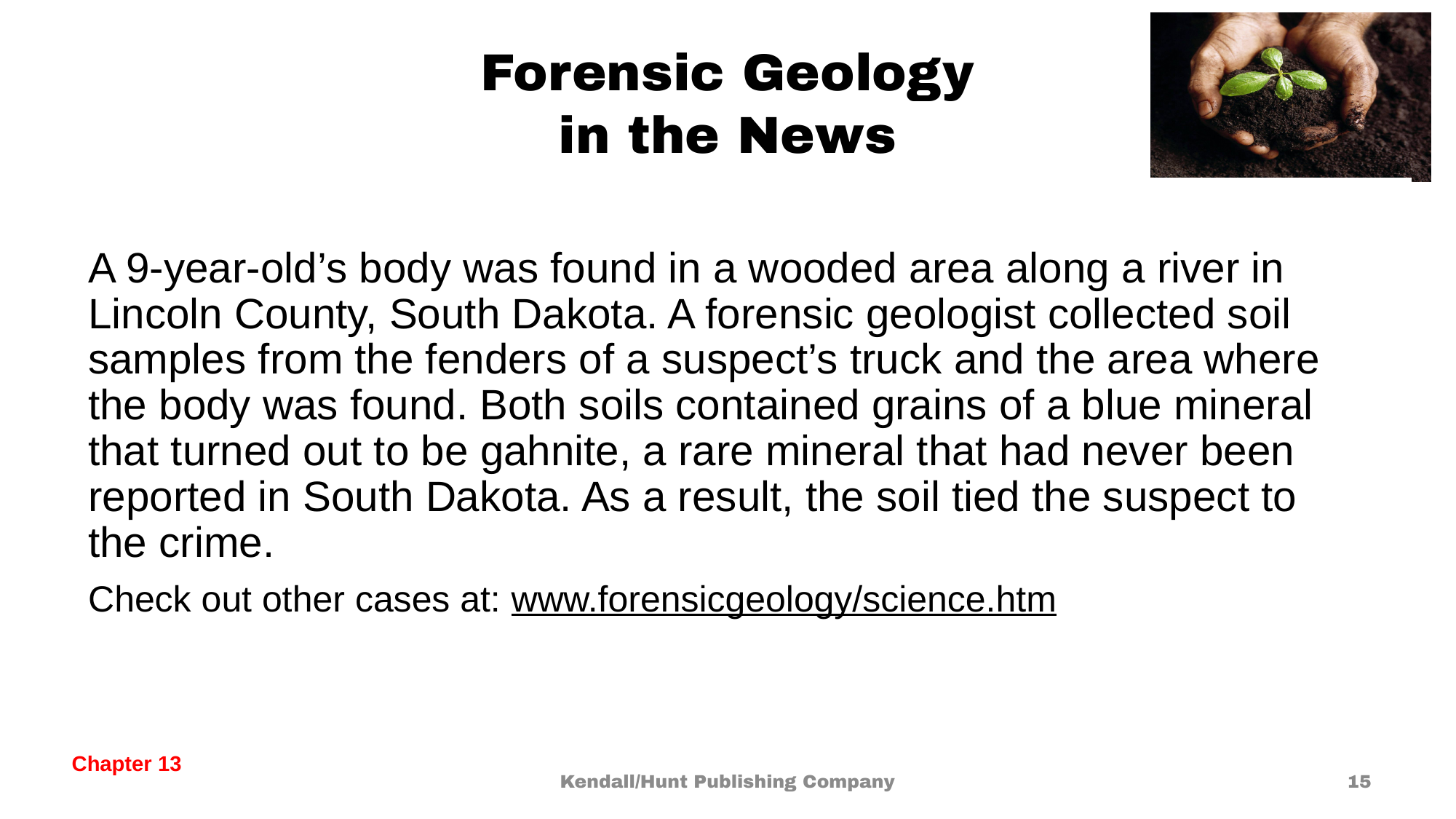

# Forensic Geology in the News
	A 9-year-old’s body was found in a wooded area along a river in Lincoln County, South Dakota. A forensic geologist collected soil samples from the fenders of a suspect’s truck and the area where the body was found. Both soils contained grains of a blue mineral that turned out to be gahnite, a rare mineral that had never been reported in South Dakota. As a result, the soil tied the suspect to the crime.
 	Check out other cases at: www.forensicgeology/science.htm
Kendall/Hunt Publishing Company
15